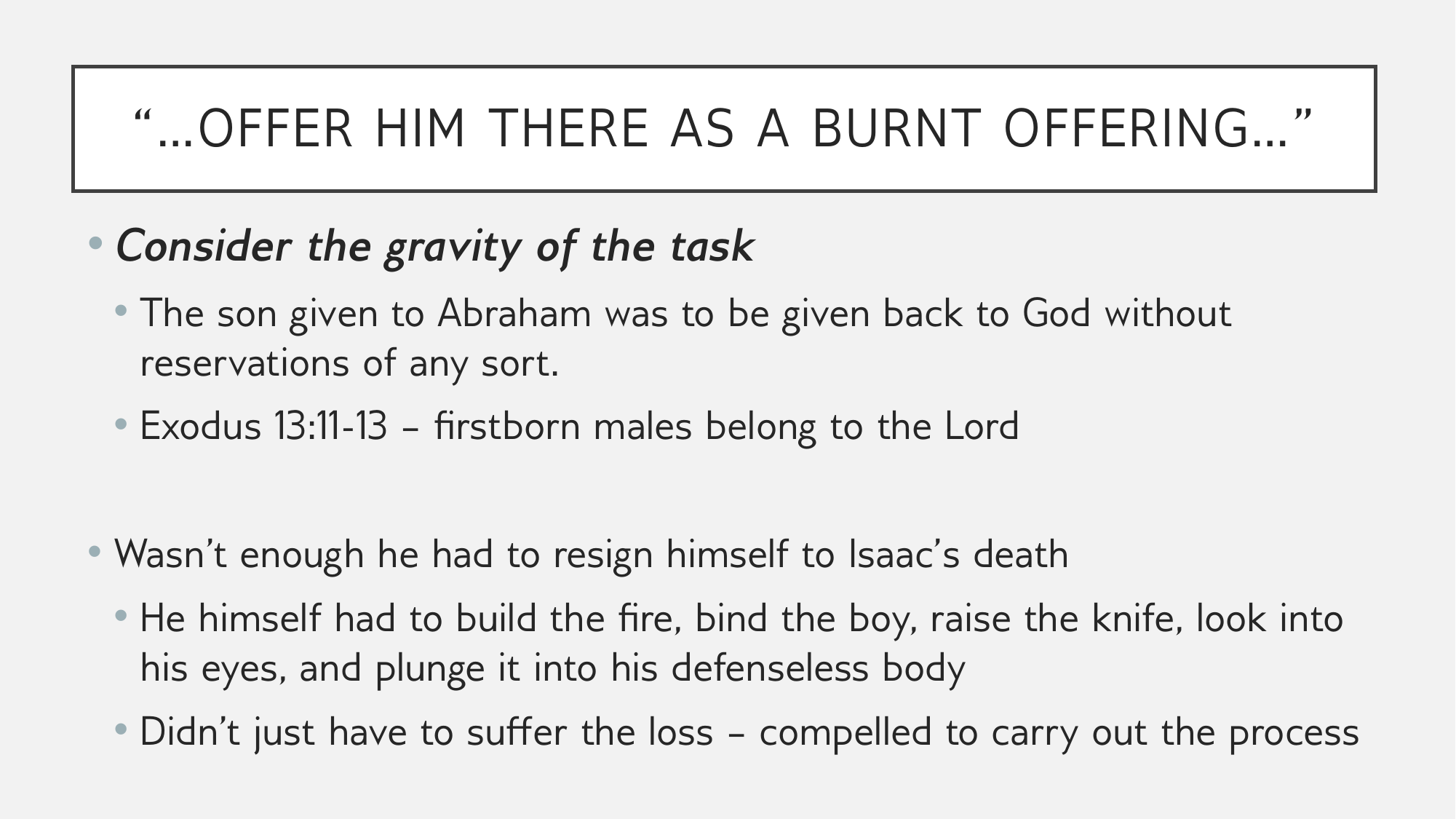

# “…offer him there as a burnt offering…”
Consider the gravity of the task
The son given to Abraham was to be given back to God without reservations of any sort.
Exodus 13:11-13 – firstborn males belong to the Lord

Wasn’t enough he had to resign himself to Isaac’s death
He himself had to build the fire, bind the boy, raise the knife, look into his eyes, and plunge it into his defenseless body
Didn’t just have to suffer the loss – compelled to carry out the process